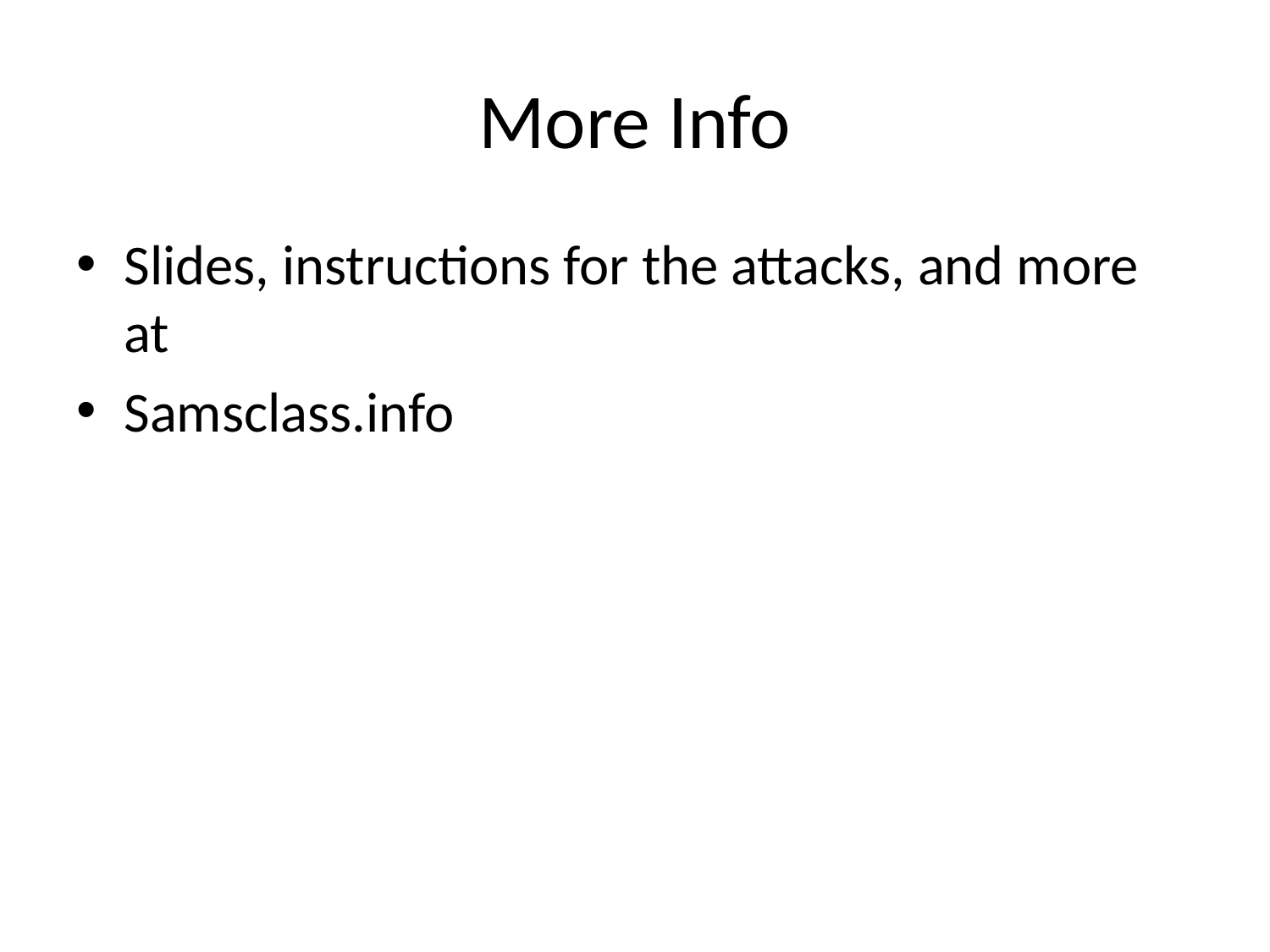

# More Info
Slides, instructions for the attacks, and more at
Samsclass.info